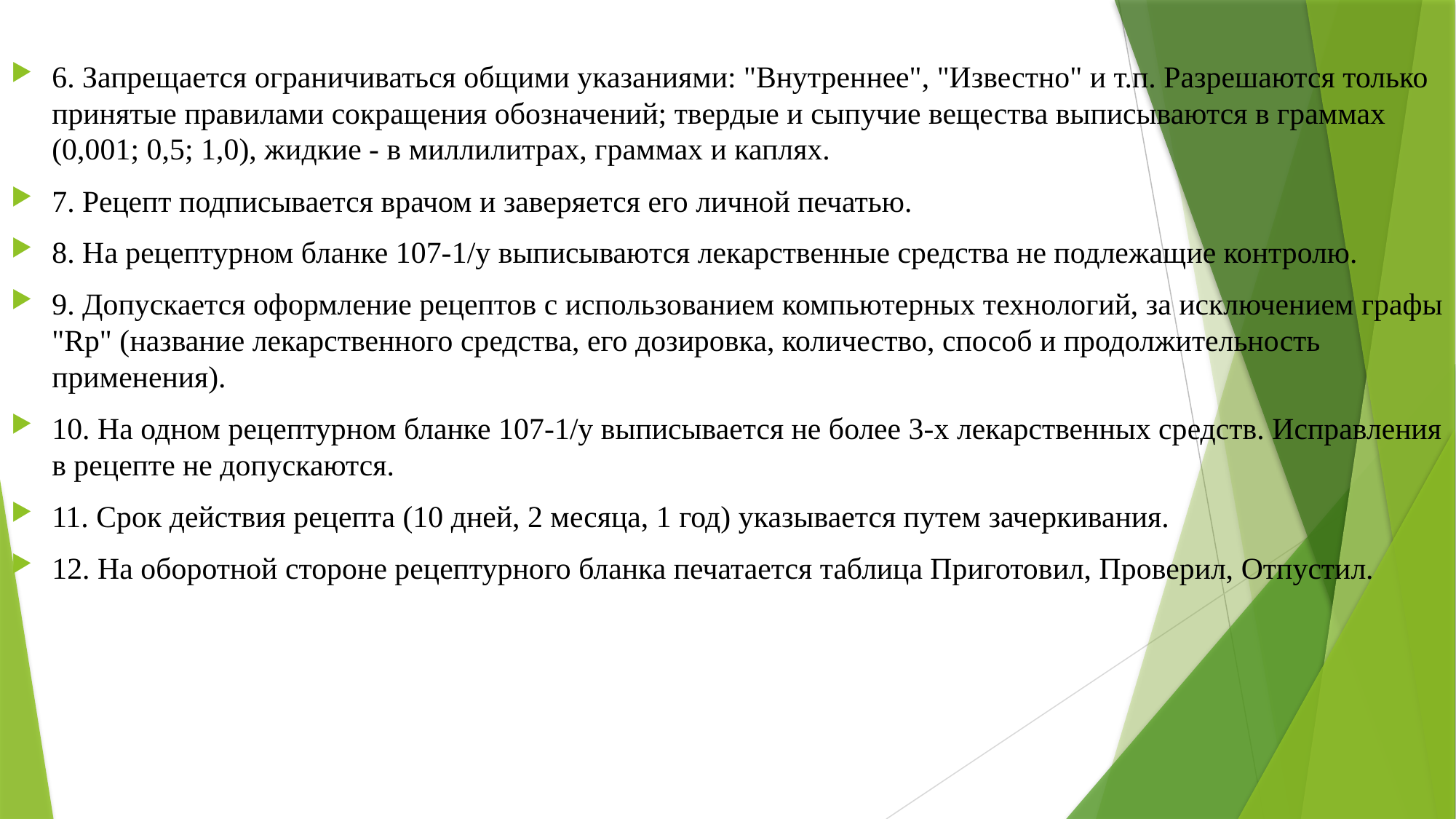

6. Запрещается ограничиваться общими указаниями: "Внутреннее", "Известно" и т.п. Разрешаются только принятые правилами сокращения обозначений; твердые и сыпучие вещества выписываются в граммах (0,001; 0,5; 1,0), жидкие - в миллилитрах, граммах и каплях.
7. Рецепт подписывается врачом и заверяется его личной печатью.
8. На рецептурном бланке 107-1/у выписываются лекарственные средства не подлежащие контролю.
9. Допускается оформление рецептов с использованием компьютерных технологий, за исключением графы "Rp" (название лекарственного средства, его дозировка, количество, способ и продолжительность применения).
10. На одном рецептурном бланке 107-1/у выписывается не более 3-х лекарственных средств. Исправления в рецепте не допускаются.
11. Срок действия рецепта (10 дней, 2 месяца, 1 год) указывается путем зачеркивания.
12. На оборотной стороне рецептурного бланка печатается таблица Приготовил, Проверил, Отпустил.